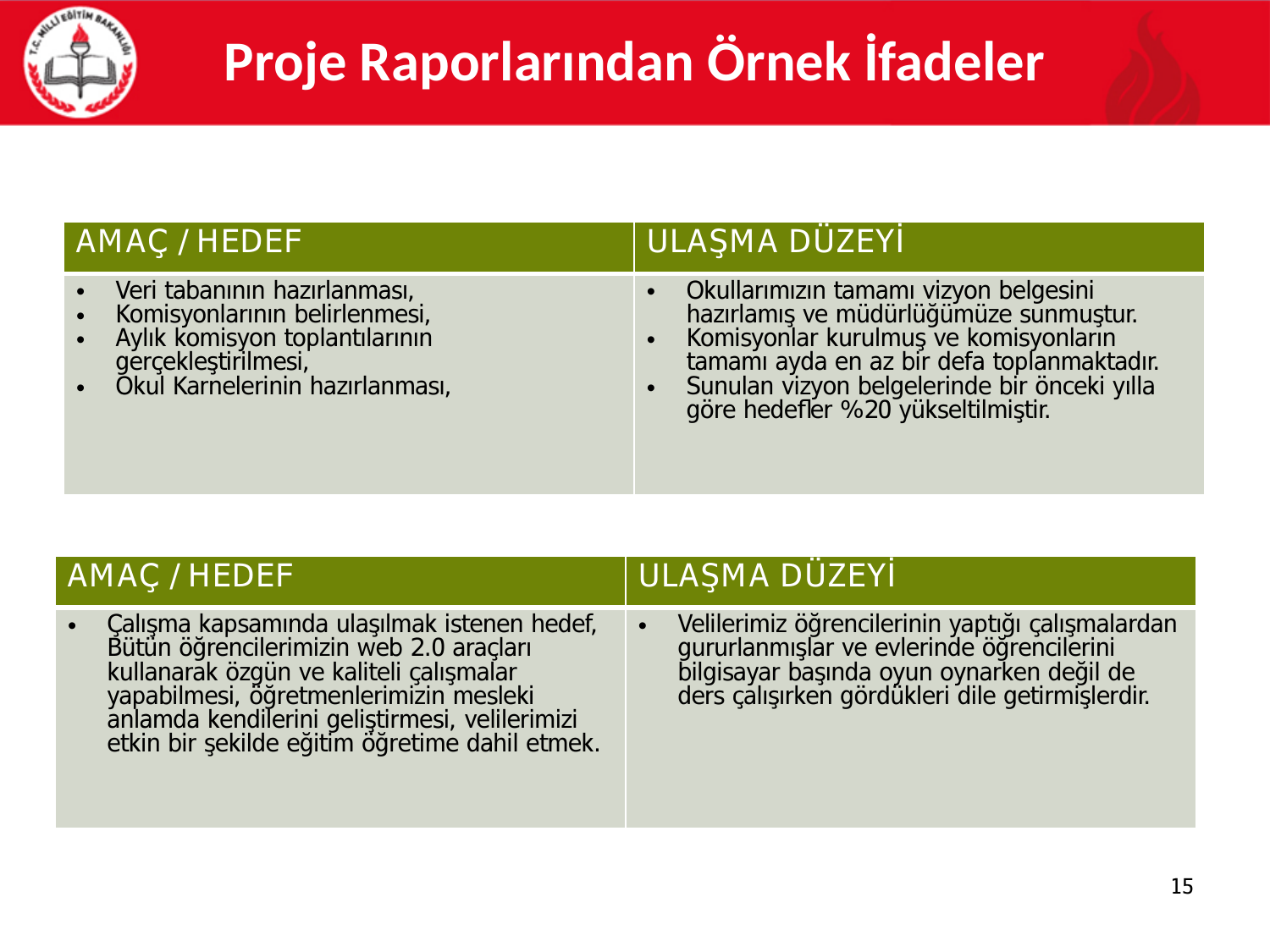

# Proje Raporlarından Örnek İfadeler
| AMAÇ /HEDEF | ULAŞMA DÜZEYİ |
| --- | --- |
| Veri tabanının hazırlanması, Komisyonlarının belirlenmesi, Aylık komisyon toplantılarının gerçekleştirilmesi, Okul Karnelerinin hazırlanması, | Okullarımızın tamamı vizyon belgesini hazırlamış ve müdürlüğümüze sunmuştur. Komisyonlar kurulmuş ve komisyonların tamamı ayda en az bir defa toplanmaktadır. Sunulan vizyon belgelerinde bir önceki yılla göre hedefler %20 yükseltilmiştir. |
| AMAÇ /HEDEF | ULAŞMA DÜZEYİ |
| --- | --- |
| Çalışma kapsamında ulaşılmak istenen hedef, Bütün öğrencilerimizin web 2.0 araçları kullanarak özgün ve kaliteli çalışmalar yapabilmesi, öğretmenlerimizin mesleki anlamda kendilerini geliştirmesi, velilerimizi etkin bir şekilde eğitim öğretime dahil etmek. | Velilerimiz öğrencilerinin yaptığı çalışmalardan gururlanmışlar ve evlerinde öğrencilerini bilgisayar başında oyun oynarken değil de ders çalışırken gördükleri dile getirmişlerdir. |
15